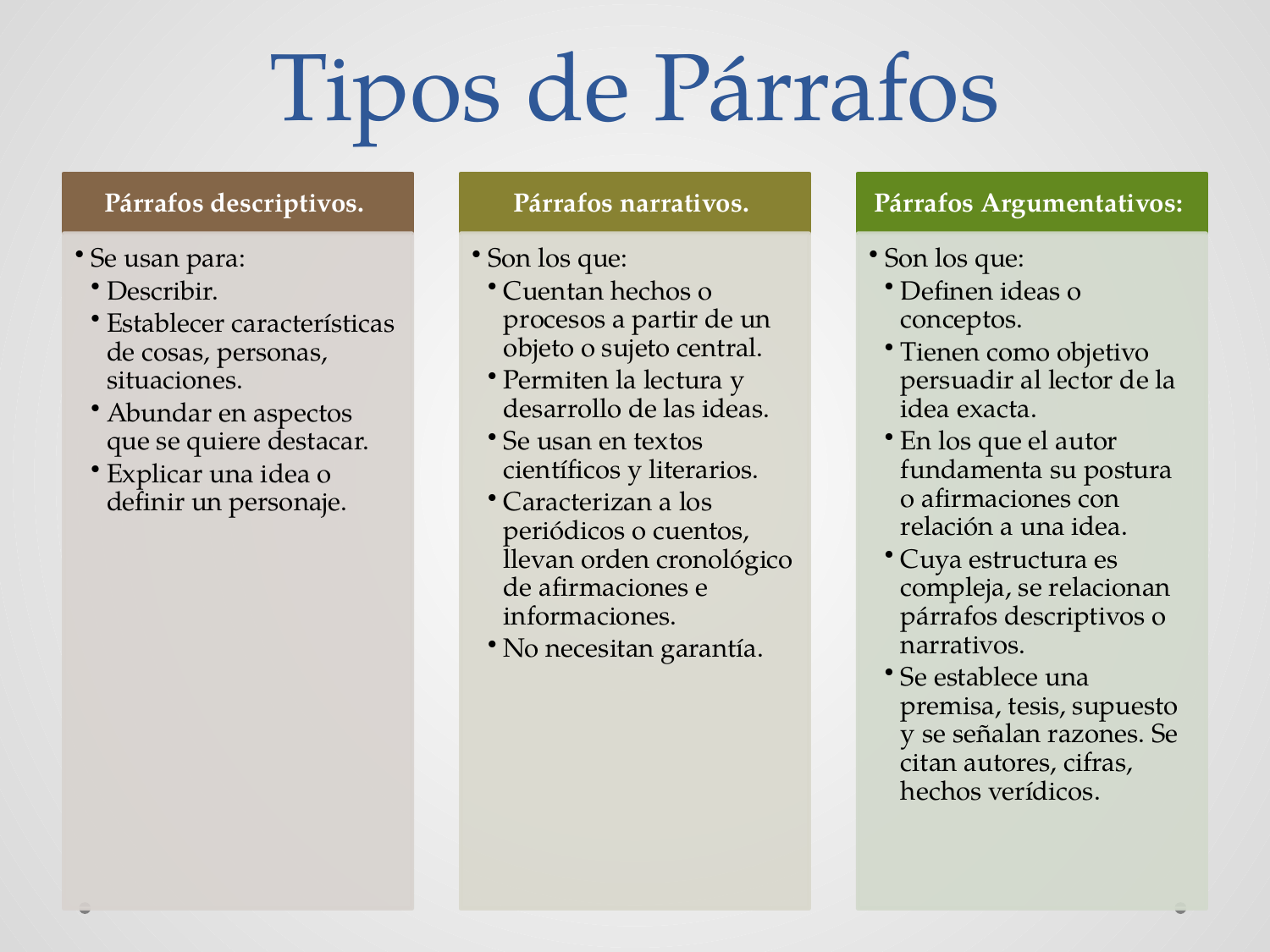

# Tipos de Párrafos
Párrafos descriptivos.
Se usan para:
Describir.
Establecer características de cosas, personas, situaciones.
Abundar en aspectos que se quiere destacar.
Explicar una idea o definir un personaje.
Párrafos narrativos.
Son los que:
Cuentan hechos o procesos a partir de un objeto o sujeto central.
Permiten la lectura y desarrollo de las ideas.
Se usan en textos científicos y literarios.
Caracterizan a los periódicos o cuentos, llevan orden cronológico de afirmaciones e informaciones.
No necesitan garantía.
Párrafos Argumentativos:
Son los que:
Definen ideas o conceptos.
Tienen como objetivo persuadir al lector de la idea exacta.
En los que el autor fundamenta su postura o afirmaciones con relación a una idea.
Cuya estructura es compleja, se relacionan párrafos descriptivos o narrativos.
Se establece una premisa, tesis, supuesto y se señalan razones. Se citan autores, cifras, hechos verídicos.